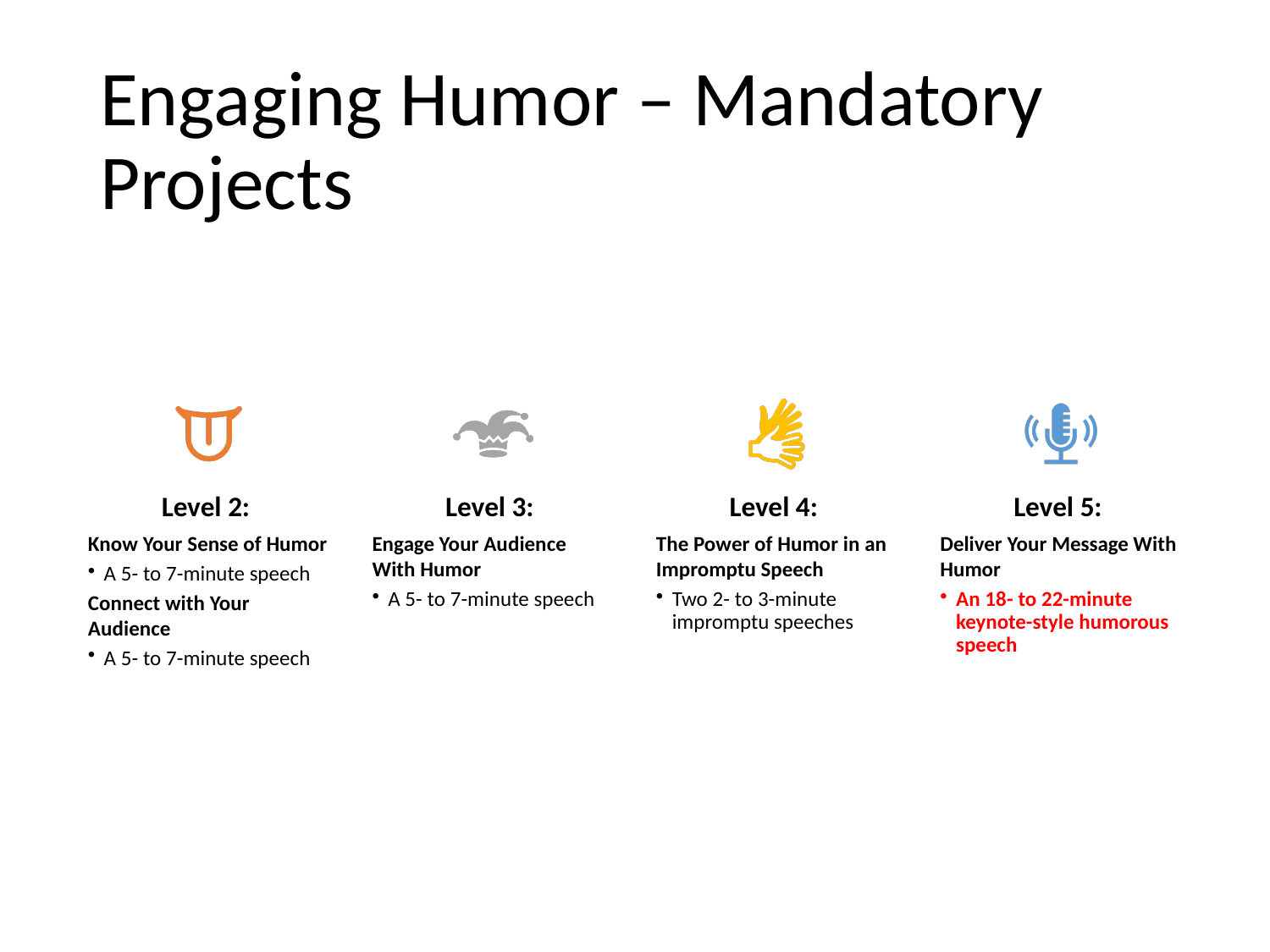

# Engaging Humor – Mandatory Projects
Level 2:
Know Your Sense of Humor
A 5- to 7-minute speech
Connect with Your Audience
A 5- to 7-minute speech
Level 3:
Engage Your Audience With Humor
A 5- to 7-minute speech
Level 4:
The Power of Humor in an Impromptu Speech
Two 2- to 3-minute impromptu speeches
Level 5:
Deliver Your Message With Humor
An 18- to 22-minute keynote-style humorous speech